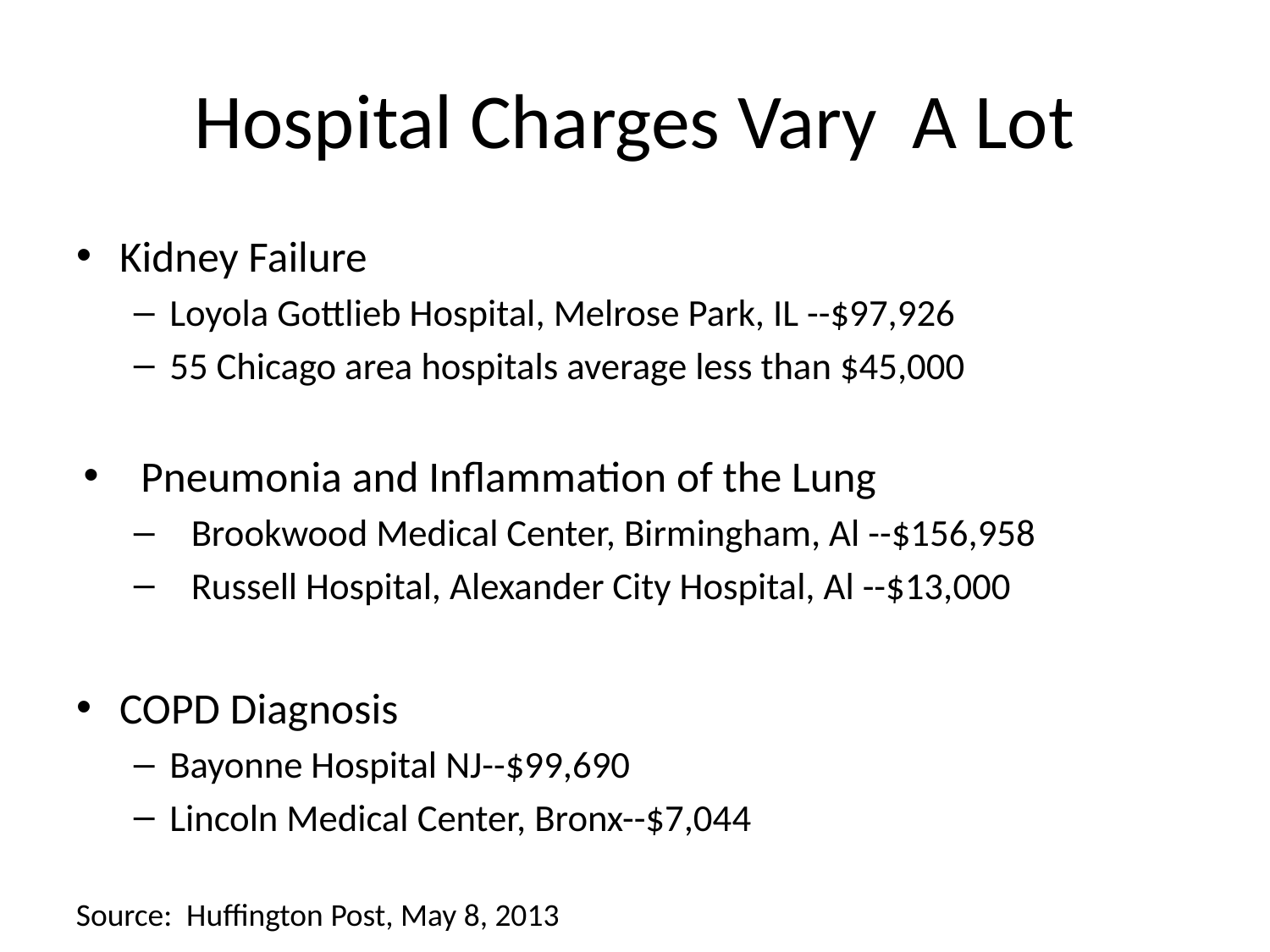

# Hospital Charges Vary  A Lot
Kidney Failure
Loyola Gottlieb Hospital, Melrose Park, IL --$97,926
55 Chicago area hospitals average less than $45,000

Pneumonia and Inflammation of the Lung
Brookwood Medical Center, Birmingham, Al --$156,958
Russell Hospital, Alexander City Hospital, Al --$13,000

COPD Diagnosis
Bayonne Hospital NJ--$99,690
Lincoln Medical Center, Bronx--$7,044

Source:  Huffington Post, May 8, 2013